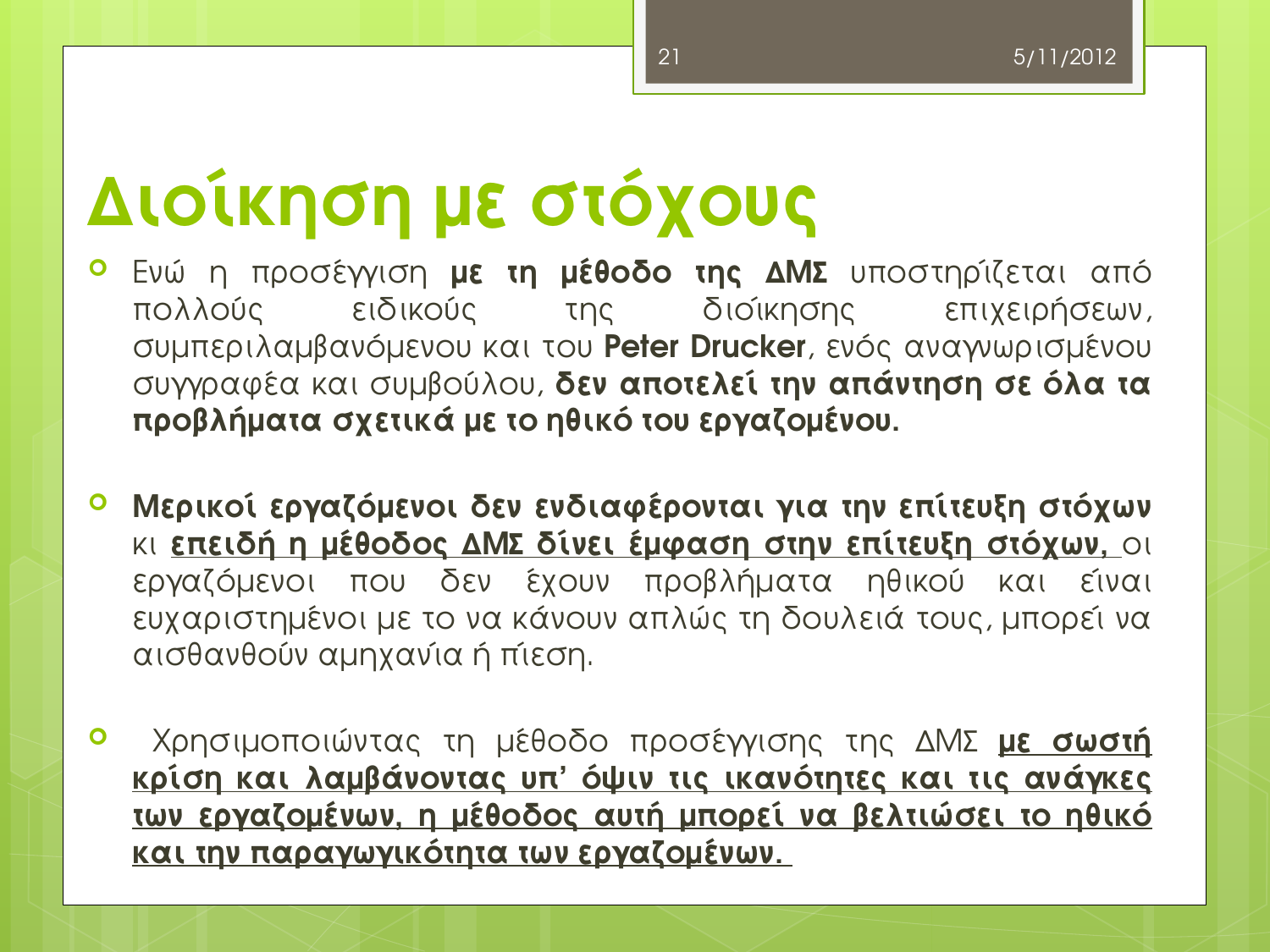

21
5/11/2012
# Διοίκηση με στόχους
Ενώ η προσέγγιση με τη μέθοδο της ΔΜΣ υποστηρίζεται από πολλούς ειδικούς της διοίκησης επιχειρήσεων, συμπεριλαμβανόμενου και του Peter Drucker, ενός αναγνωρισμένου συγγραφέα και συμβούλου, δεν αποτελεί την απάντηση σε όλα τα προβλήματα σχετικά με το ηθικό του εργαζομένου.

Μερικοί εργαζόμενοι δεν ενδιαφέρονται για την επίτευξη στόχων κι επειδή η μέθοδος ΔΜΣ δίνει έμφαση στην επίτευξη στόχων, οι εργαζόμενοι που δεν έχουν προβλήματα ηθικού και είναι ευχαριστημένοι με το να κάνουν απλώς τη δουλειά τους, μπορεί να αισθανθούν αμηχανία ή πίεση.

 Χρησιμοποιώντας τη μέθοδο προσέγγισης της ΔΜΣ με σωστή κρίση και λαμβάνοντας υπ’ όψιν τις ικανότητες και τις ανάγκες των εργαζομένων, η μέθοδος αυτή μπορεί να βελτιώσει το ηθικό και την παραγωγικότητα των εργαζομένων.